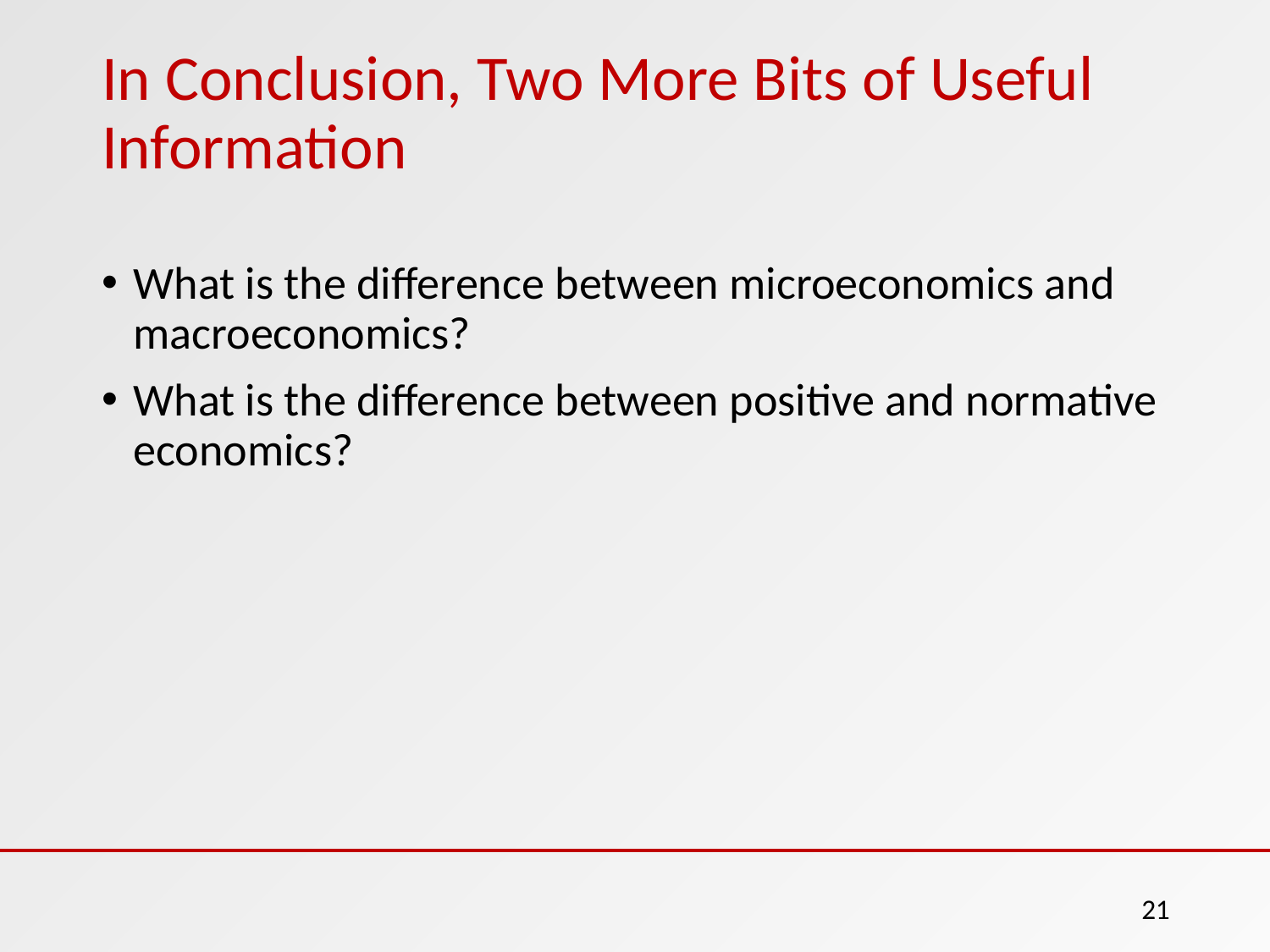

# In Conclusion, Two More Bits of Useful Information
What is the difference between microeconomics and macroeconomics?
What is the difference between positive and normative economics?

21